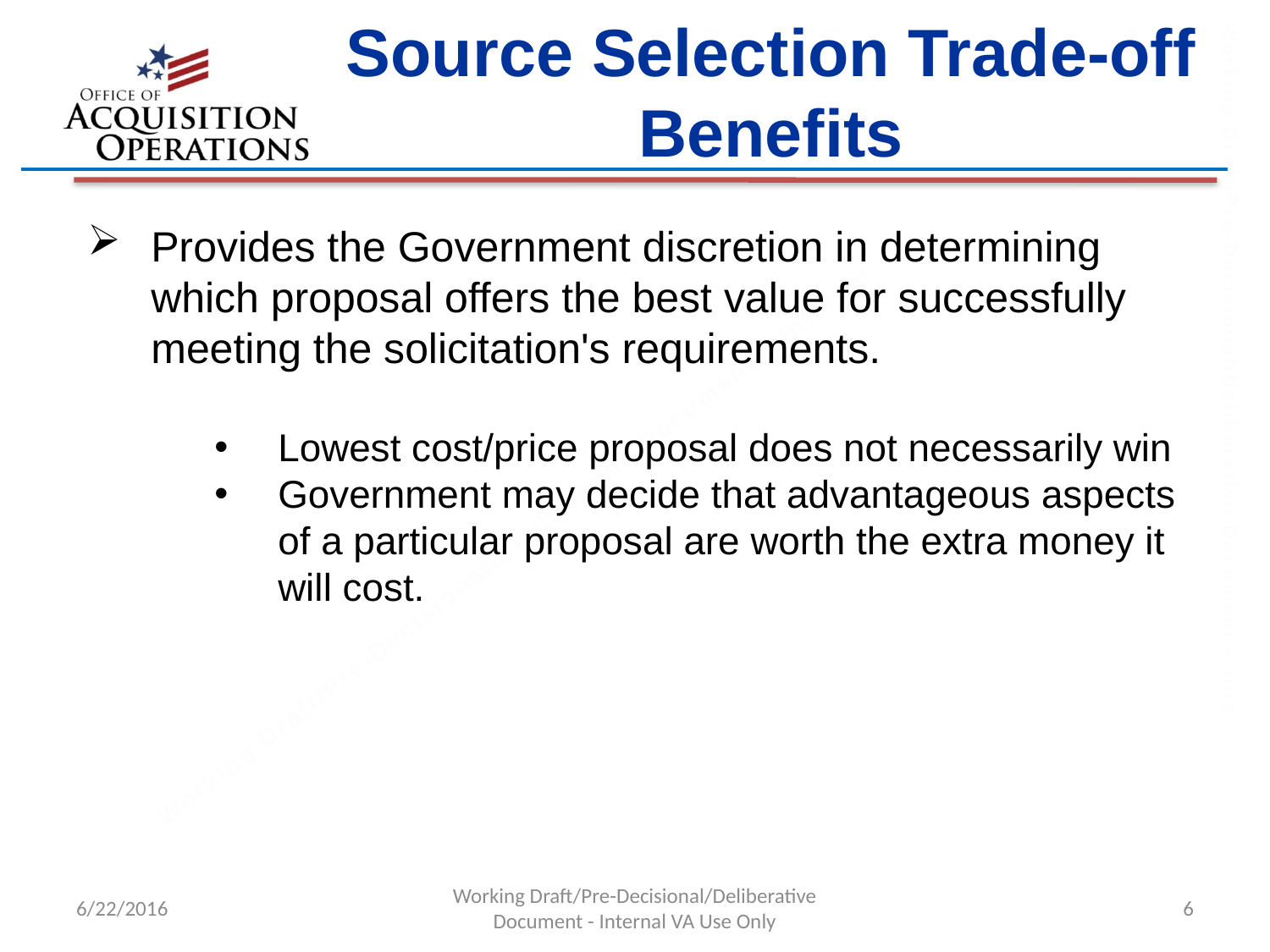

# Source Selection Trade-off Benefits

Provides the Government discretion in determining which proposal offers the best value for successfully meeting the solicitation's requirements.

Lowest cost/price proposal does not necessarily win
Government may decide that advantageous aspects of a particular proposal are worth the extra money it will cost.
6/22/2016
Working Draft/Pre-Decisional/Deliberative Document - Internal VA Use Only
6